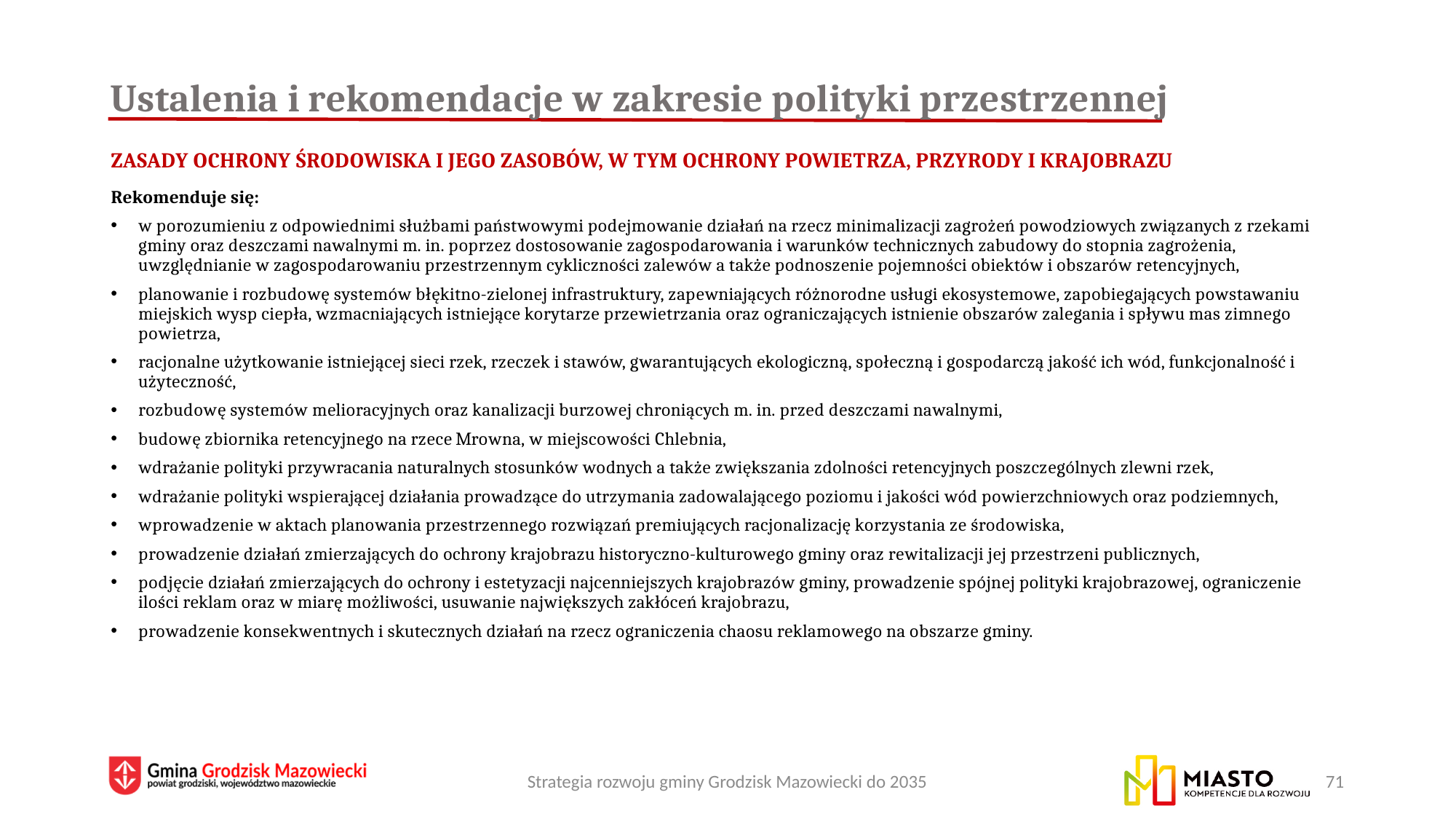

# Ustalenia i rekomendacje w zakresie polityki przestrzennej
Zasady ochrony środowiska i jego zasobów, w tym ochrony powietrza, przyrody i krajobrazu
Rekomenduje się:
w porozumieniu z odpowiednimi służbami państwowymi podejmowanie działań na rzecz minimalizacji zagrożeń powodziowych związanych z rzekami gminy oraz deszczami nawalnymi m. in. poprzez dostosowanie zagospodarowania i warunków technicznych zabudowy do stopnia zagrożenia, uwzględnianie w zagospodarowaniu przestrzennym cykliczności zalewów a także podnoszenie pojemności obiektów i obszarów retencyjnych,
planowanie i rozbudowę systemów błękitno-zielonej infrastruktury, zapewniających różnorodne usługi ekosystemowe, zapobiegających powstawaniu miejskich wysp ciepła, wzmacniających istniejące korytarze przewietrzania oraz ograniczających istnienie obszarów zalegania i spływu mas zimnego powietrza,
racjonalne użytkowanie istniejącej sieci rzek, rzeczek i stawów, gwarantujących ekologiczną, społeczną i gospodarczą jakość ich wód, funkcjonalność i użyteczność,
rozbudowę systemów melioracyjnych oraz kanalizacji burzowej chroniących m. in. przed deszczami nawalnymi,
budowę zbiornika retencyjnego na rzece Mrowna, w miejscowości Chlebnia,
wdrażanie polityki przywracania naturalnych stosunków wodnych a także zwiększania zdolności retencyjnych poszczególnych zlewni rzek,
wdrażanie polityki wspierającej działania prowadzące do utrzymania zadowalającego poziomu i jakości wód powierzchniowych oraz podziemnych,
wprowadzenie w aktach planowania przestrzennego rozwiązań premiujących racjonalizację korzystania ze środowiska,
prowadzenie działań zmierzających do ochrony krajobrazu historyczno-kulturowego gminy oraz rewitalizacji jej przestrzeni publicznych,
podjęcie działań zmierzających do ochrony i estetyzacji najcenniejszych krajobrazów gminy, prowadzenie spójnej polityki krajobrazowej, ograniczenie ilości reklam oraz w miarę możliwości, usuwanie największych zakłóceń krajobrazu,
prowadzenie konsekwentnych i skutecznych działań na rzecz ograniczenia chaosu reklamowego na obszarze gminy.
Strategia rozwoju gminy Grodzisk Mazowiecki do 2035
71